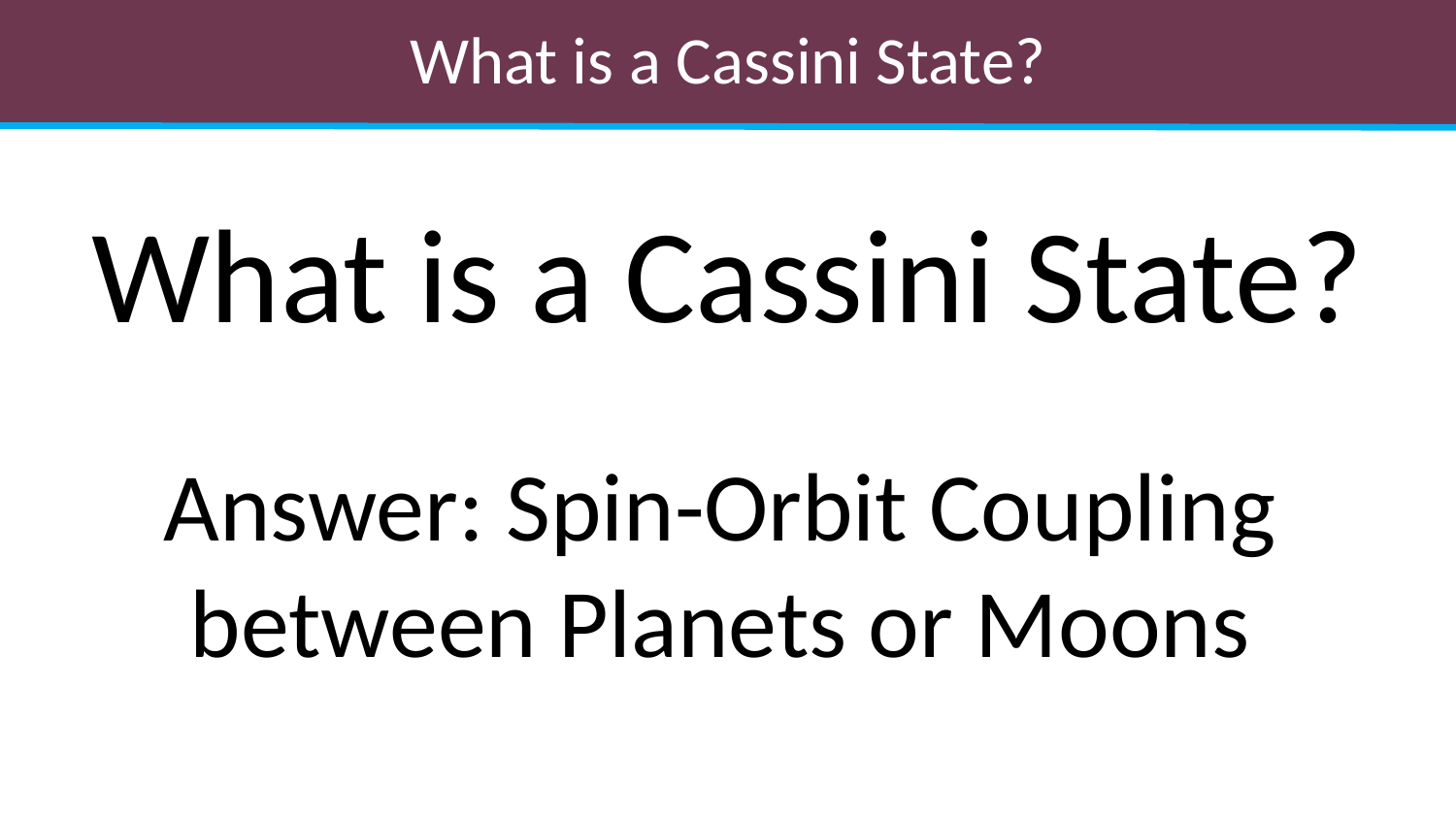

# What is a Cassini State?
What is a Cassini State?
Answer: Spin-Orbit Coupling between Planets or Moons